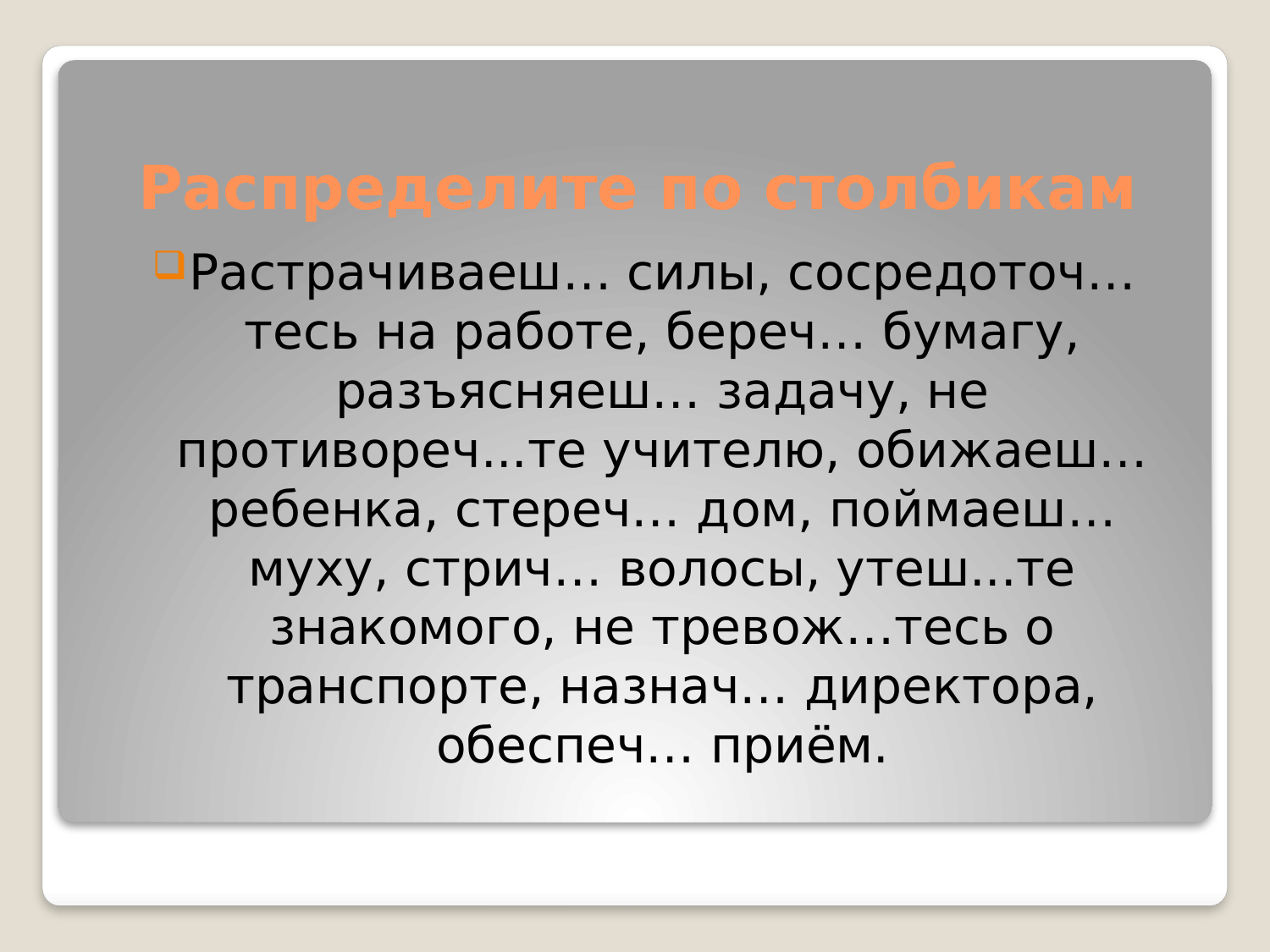

# Распределите по столбикам
Растрачиваеш… силы, сосредоточ…тесь на работе, береч… бумагу, разъясняеш… задачу, не противореч...те учителю, обижаеш… ребенка, стереч… дом, поймаеш… муху, стрич… волосы, утеш...те знакомого, не тревож…тесь о транспорте, назнач… директора, обеспеч… приём.